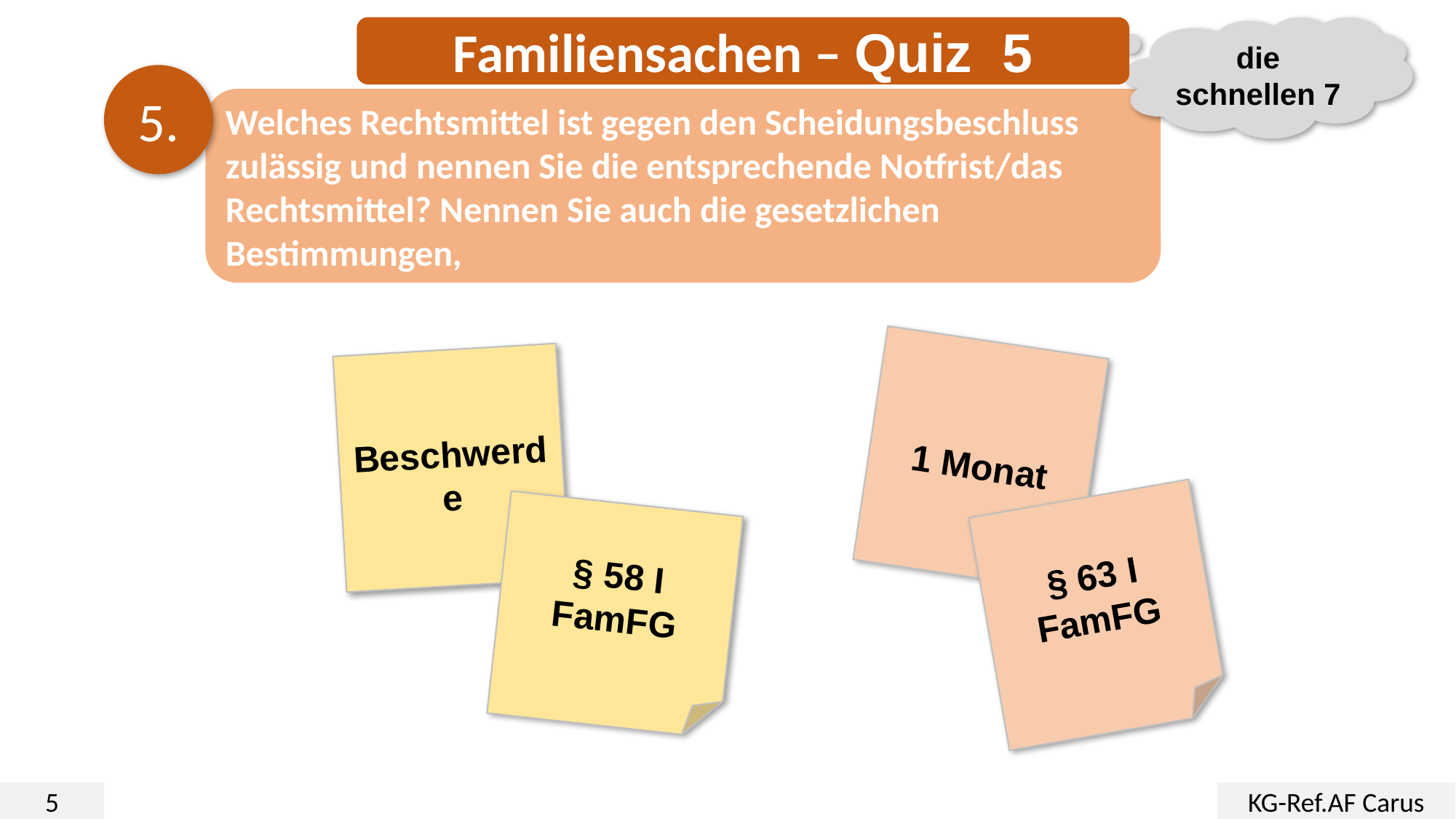

Familiensachen – Quiz  5
die schnellen 7
5.
Welches Rechtsmittel ist gegen den Scheidungsbeschluss zulässig und nennen Sie die entsprechende Notfrist/das Rechtsmittel? Nennen Sie auch die gesetzlichen Bestimmungen,

1 Monat

Beschwerde
§ 63 I FamFG
§ 58 I FamFG
5
KG-Ref.AF Carus